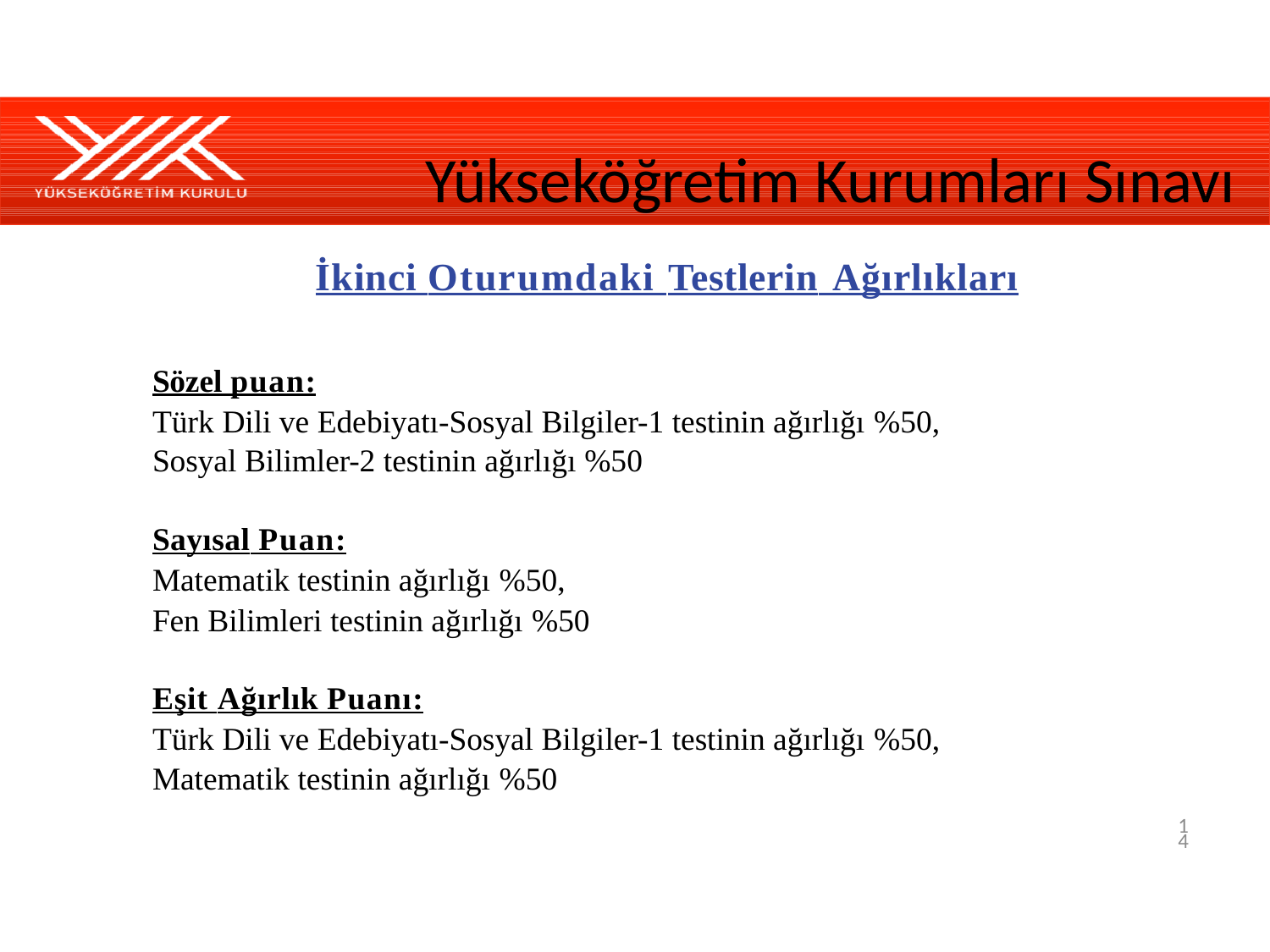

# Yükseköğretim Kurumları Sınavı

İkinci Oturumdaki Testlerin  Ağırlıkları

Sözel puan:
Türk Dili ve Edebiyatı-Sosyal Bilgiler-1 testinin ağırlığı %50,  Sosyal Bilimler-2 testinin ağırlığı %50

Sayısal Puan:
Matematik testinin ağırlığı %50,
Fen Bilimleri testinin ağırlığı %50

Eşit Ağırlık Puanı:
Türk Dili ve Edebiyatı-Sosyal Bilgiler-1 testinin ağırlığı %50,  Matematik testinin ağırlığı %50
14